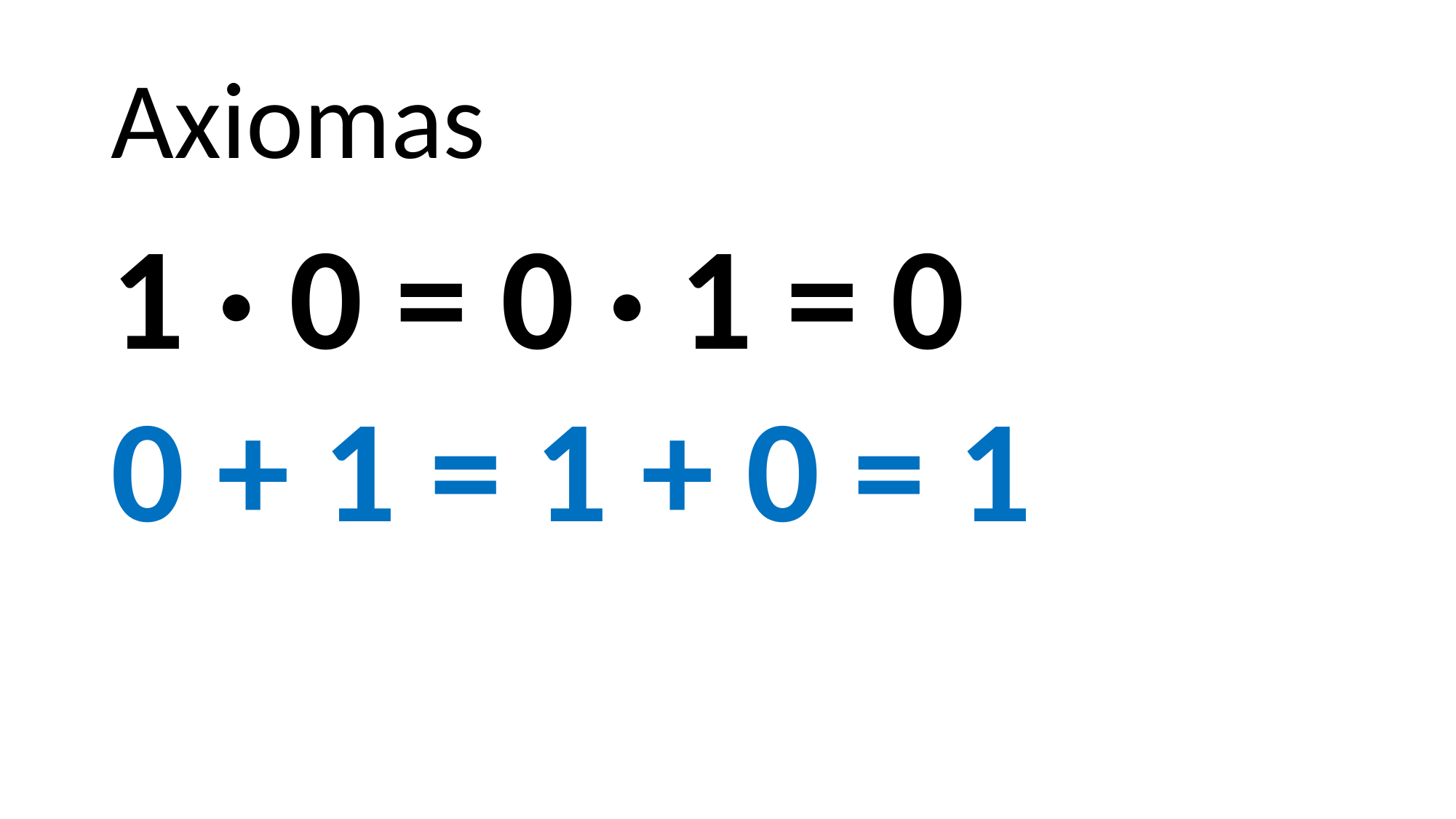

# Axiomas
1 · 0 = 0 · 1 = 0
0 + 1 = 1 + 0 = 1